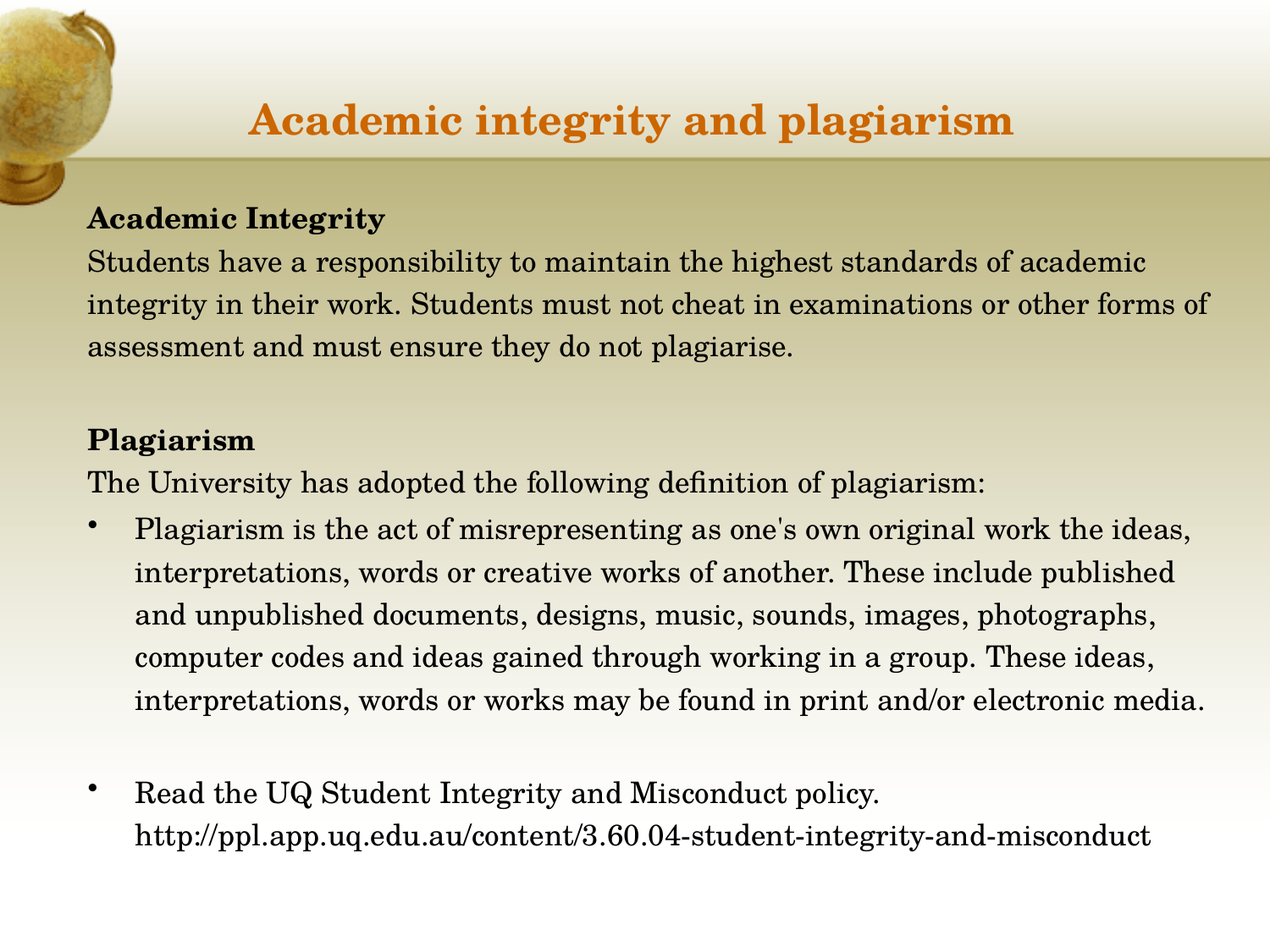

# Academic integrity and plagiarism
Academic Integrity
Students have a responsibility to maintain the highest standards of academic integrity in their work. Students must not cheat in examinations or other forms of assessment and must ensure they do not plagiarise.

Plagiarism
The University has adopted the following definition of plagiarism:
Plagiarism is the act of misrepresenting as one's own original work the ideas, interpretations, words or creative works of another. These include published and unpublished documents, designs, music, sounds, images, photographs, computer codes and ideas gained through working in a group. These ideas, interpretations, words or works may be found in print and/or electronic media.

Read the UQ Student Integrity and Misconduct policy. http://ppl.app.uq.edu.au/content/3.60.04-student-integrity-and-misconduct